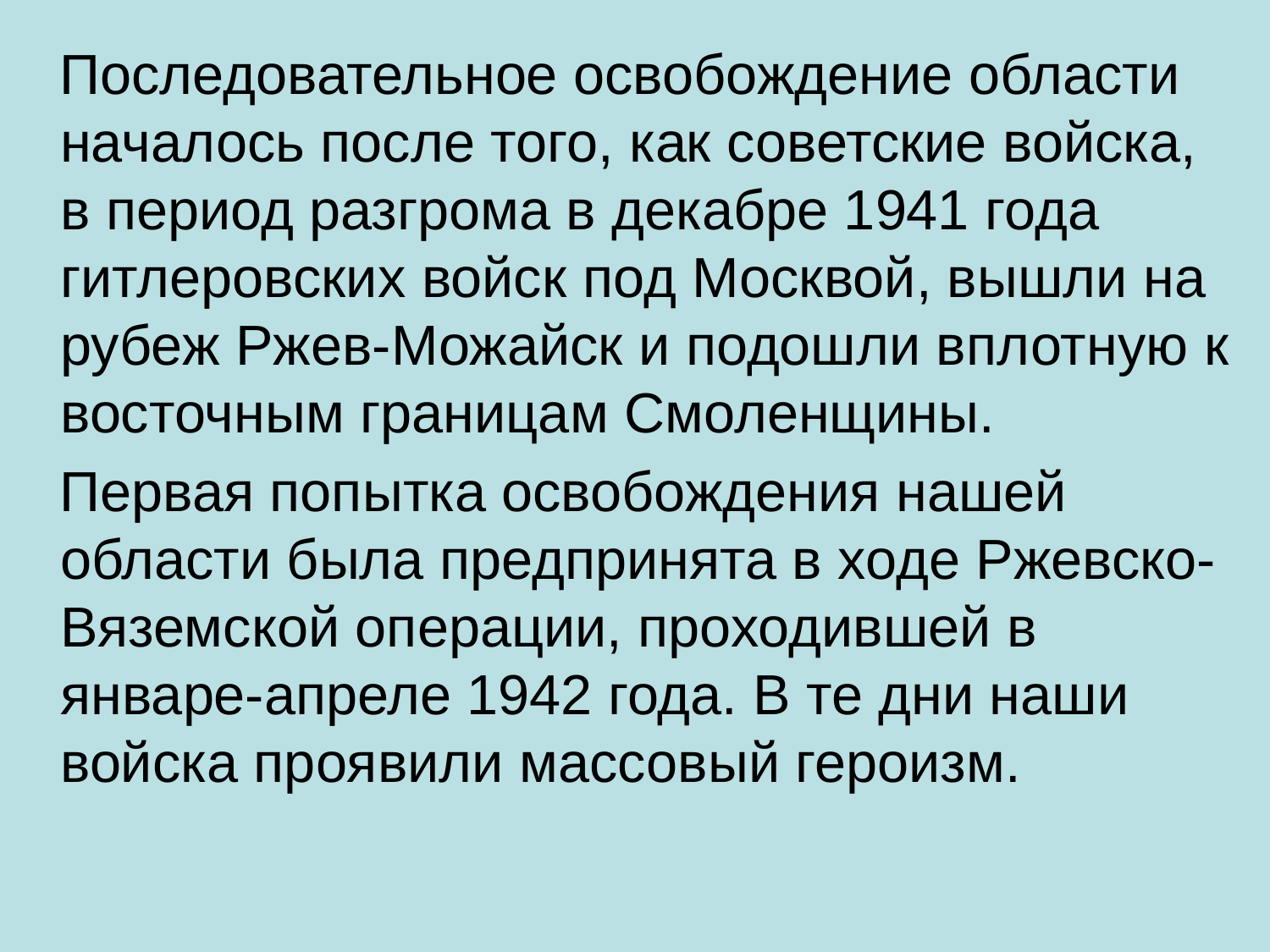

Последовательное освобождение области началось после того, как советские войска, в период разгрома в декабре 1941 года гитлеровских войск под Москвой, вышли на рубеж Ржев-Можайск и подошли вплотную к восточным границам Смоленщины.
   Первая попытка освобождения нашей области была предпринята в ходе Ржевско-Вяземской операции, проходившей в январе-апреле 1942 года. В те дни наши войска проявили массовый героизм.